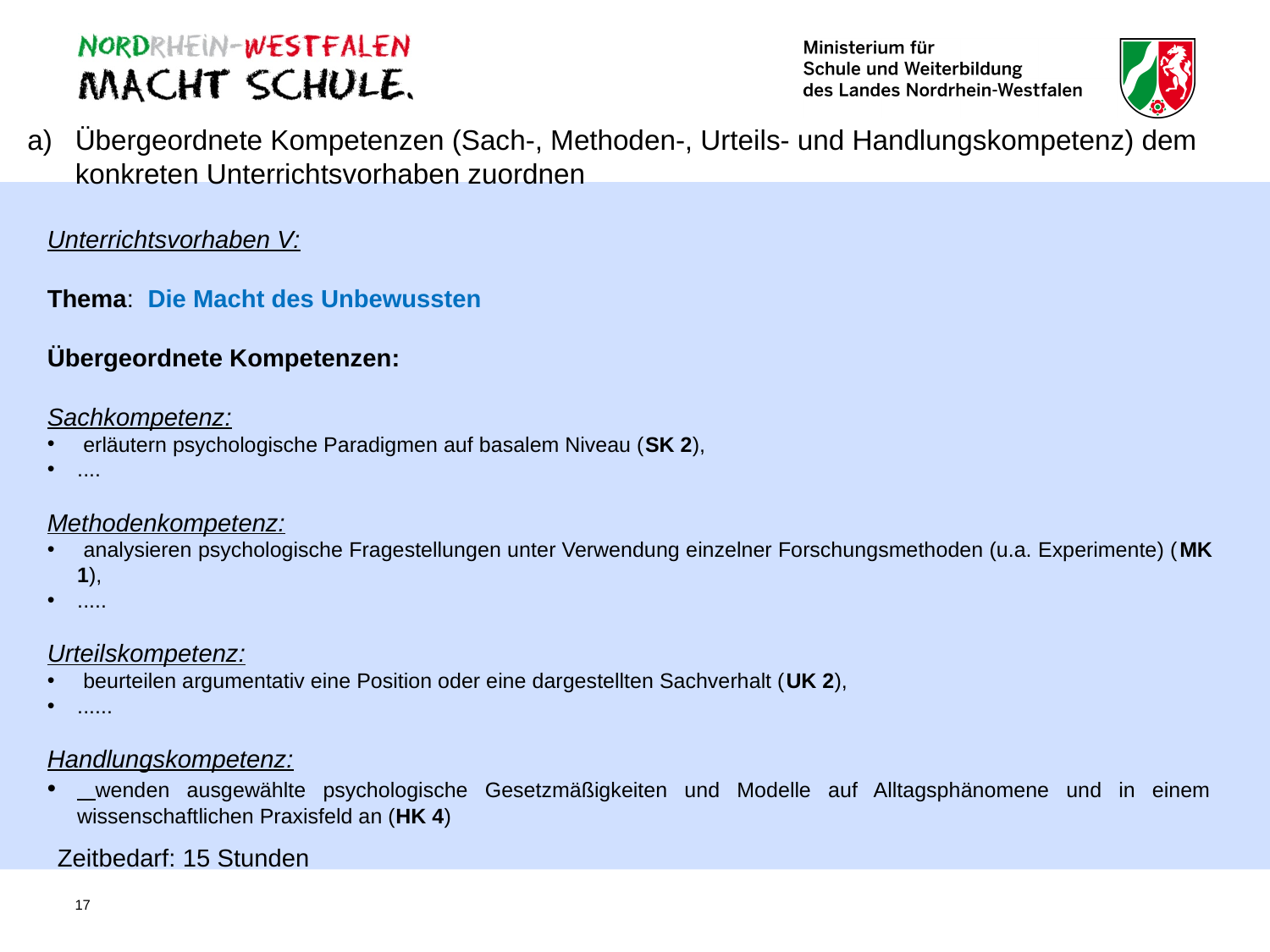

Übergeordnete Kompetenzen (Sach-, Methoden-, Urteils- und Handlungskompetenz) dem konkreten Unterrichtsvorhaben zuordnen
Unterrichtsvorhaben V:

Thema:  Die Macht des Unbewussten

Übergeordnete Kompetenzen:

Sachkompetenz:
 erläutern psychologische Paradigmen auf basalem Niveau (SK 2),
....

Methodenkompetenz:
 analysieren psychologische Fragestellungen unter Verwendung einzelner Forschungsmethoden (u.a. Experimente) (MK 1),
.....

Urteilskompetenz:
 beurteilen argumentativ eine Position oder eine dargestellten Sachverhalt (UK 2),
......

Handlungskompetenz:
 wenden ausgewählte psychologische Gesetzmäßigkeiten und Modelle auf Alltagsphänomene und in einem wissenschaftlichen Praxisfeld an (HK 4)

Zeitbedarf: 15 Stunden
17